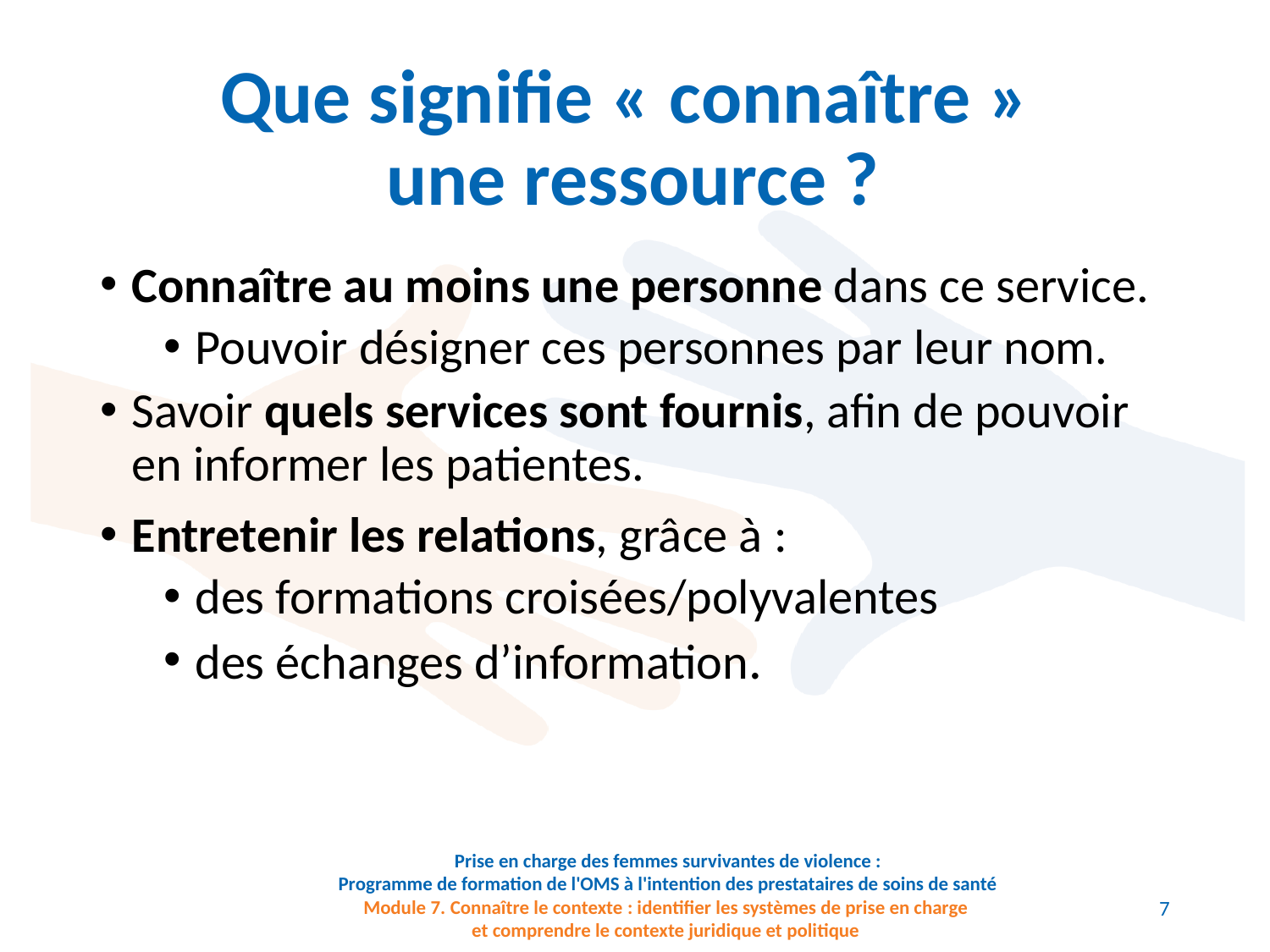

# Que signifie « connaître » une ressource ?
Connaître au moins une personne dans ce service.
Pouvoir désigner ces personnes par leur nom.
Savoir quels services sont fournis, afin de pouvoir en informer les patientes.
Entretenir les relations, grâce à :
des formations croisées/polyvalentes
des échanges d’information.
7